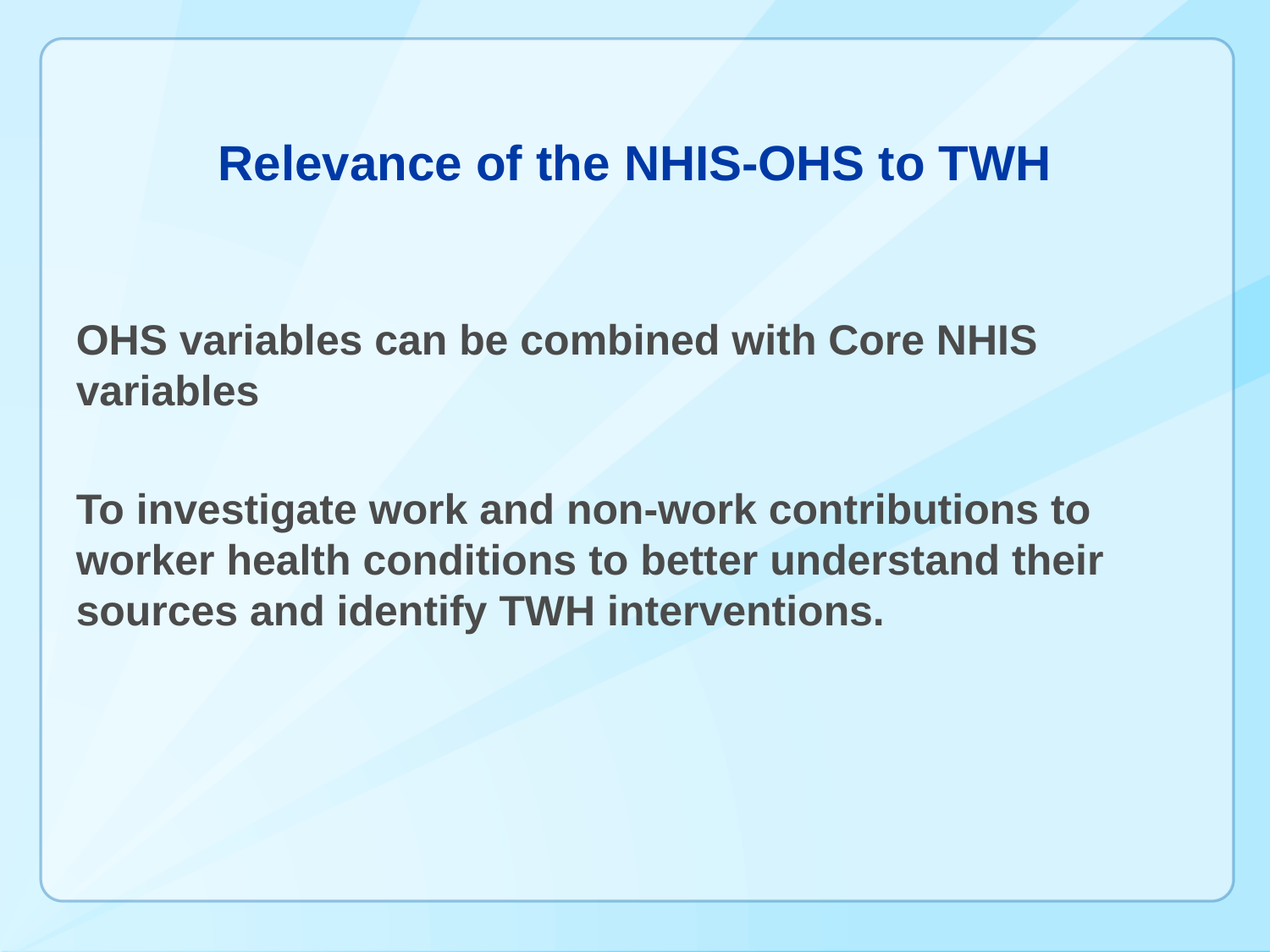

# Relevance of the NHIS-OHS to TWH
OHS variables can be combined with Core NHIS variables

To investigate work and non-work contributions to worker health conditions to better understand their sources and identify TWH interventions.